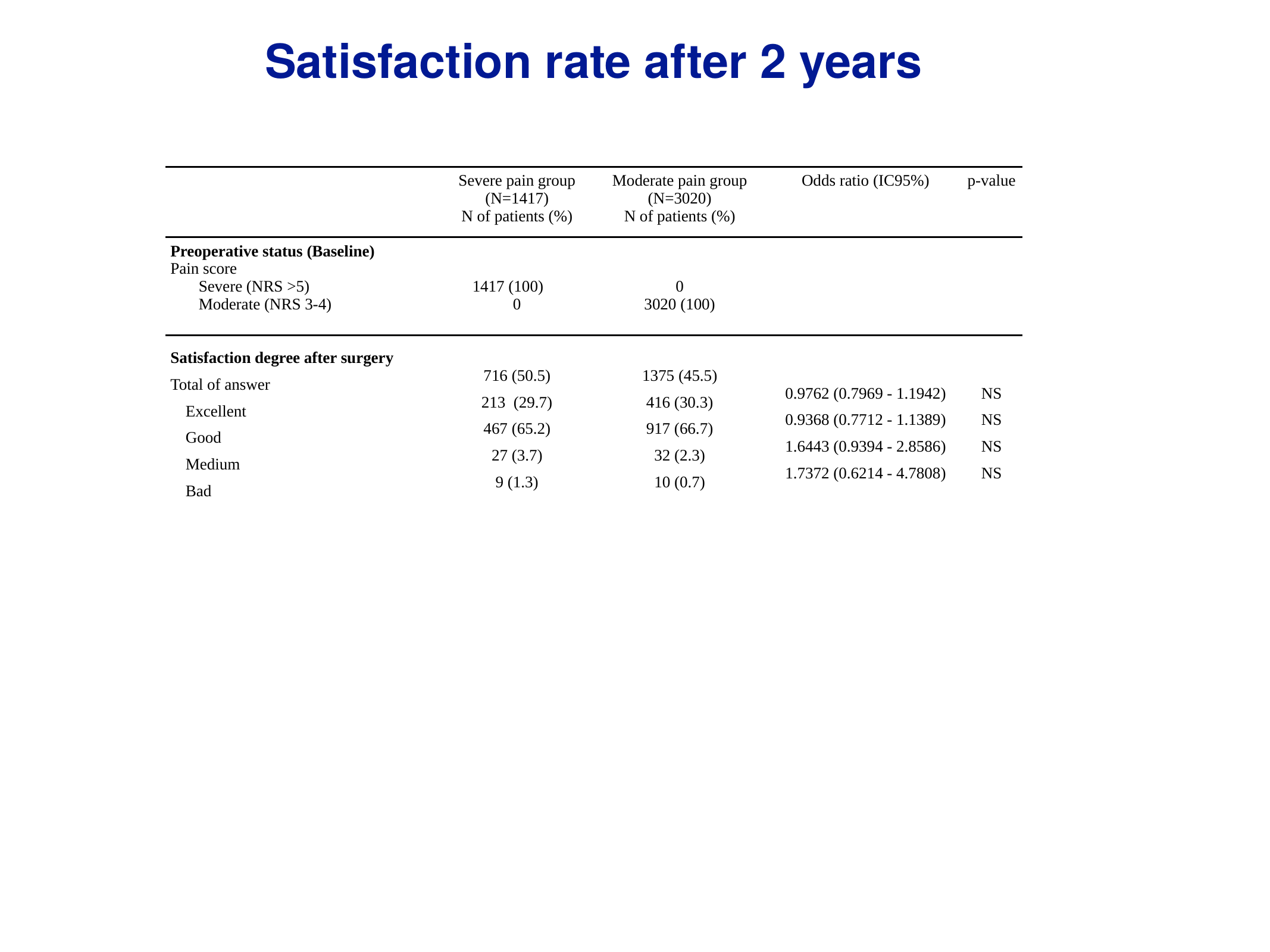

# Satisfaction rate after 2 years
|  | Severe pain group (N=1417) N of patients (%) | Moderate pain group (N=3020) N of patients (%) | Odds ratio (IC95%) | p-value |
| --- | --- | --- | --- | --- |
| Preoperative status (Baseline) Pain score Severe (NRS >5) Moderate (NRS 3-4) | 1417 (100) 0 | 0 3020 (100) |  |  |
| Satisfaction degree after surgery Total of answer Excellent Good Medium Bad | 716 (50.5) 213 (29.7) 467 (65.2) 27 (3.7) 9 (1.3) | 1375 (45.5) 416 (30.3) 917 (66.7) 32 (2.3) 10 (0.7) | 0.9762 (0.7969 - 1.1942) 0.9368 (0.7712 - 1.1389) 1.6443 (0.9394 - 2.8586) 1.7372 (0.6214 - 4.7808) | NS NS NS NS |